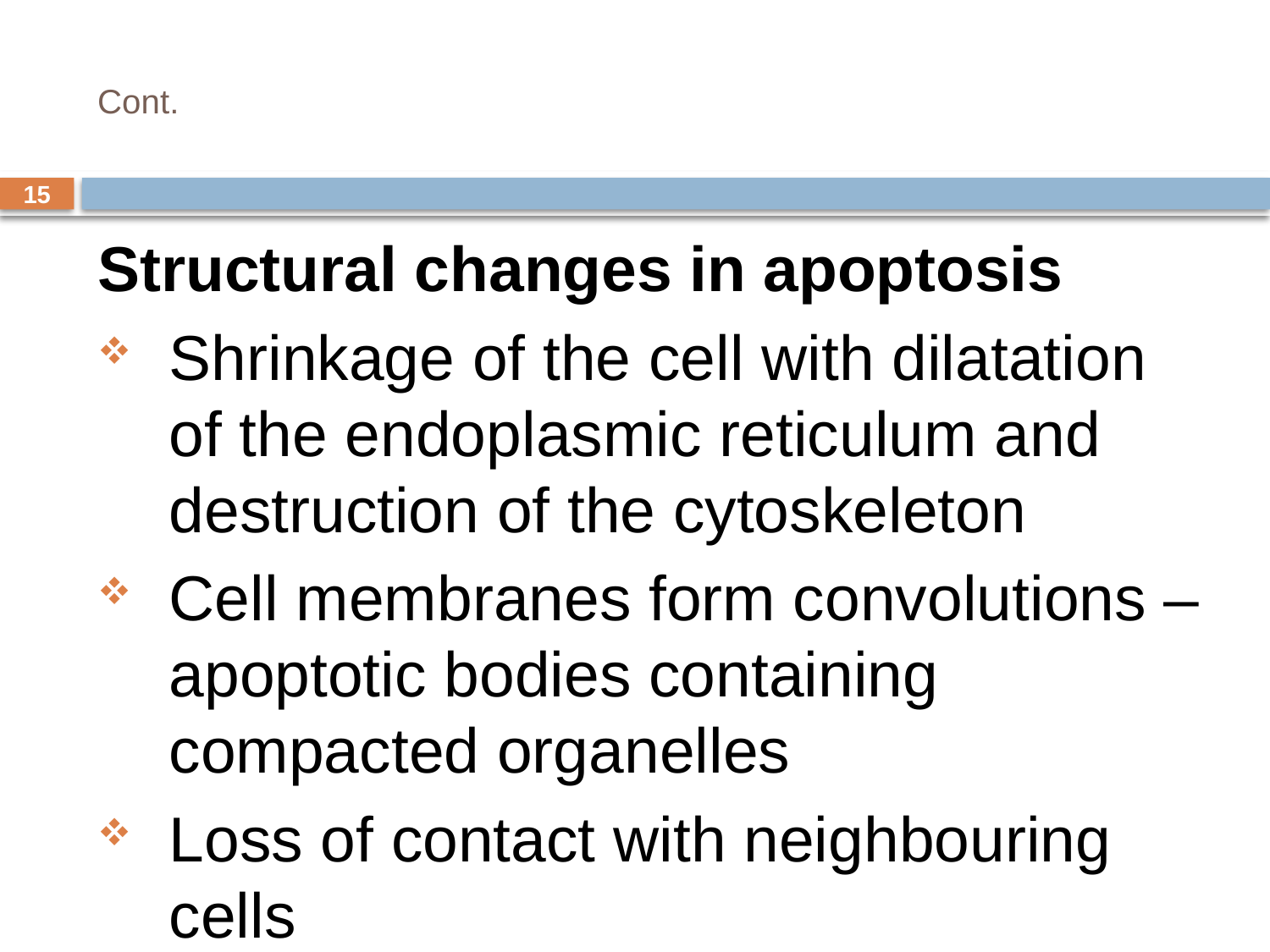

# Cont.
15
Structural changes in apoptosis
Shrinkage of the cell with dilatation of the endoplasmic reticulum and destruction of the cytoskeleton
Cell membranes form convolutions –apoptotic bodies containing compacted organelles
Loss of contact with neighbouring cells